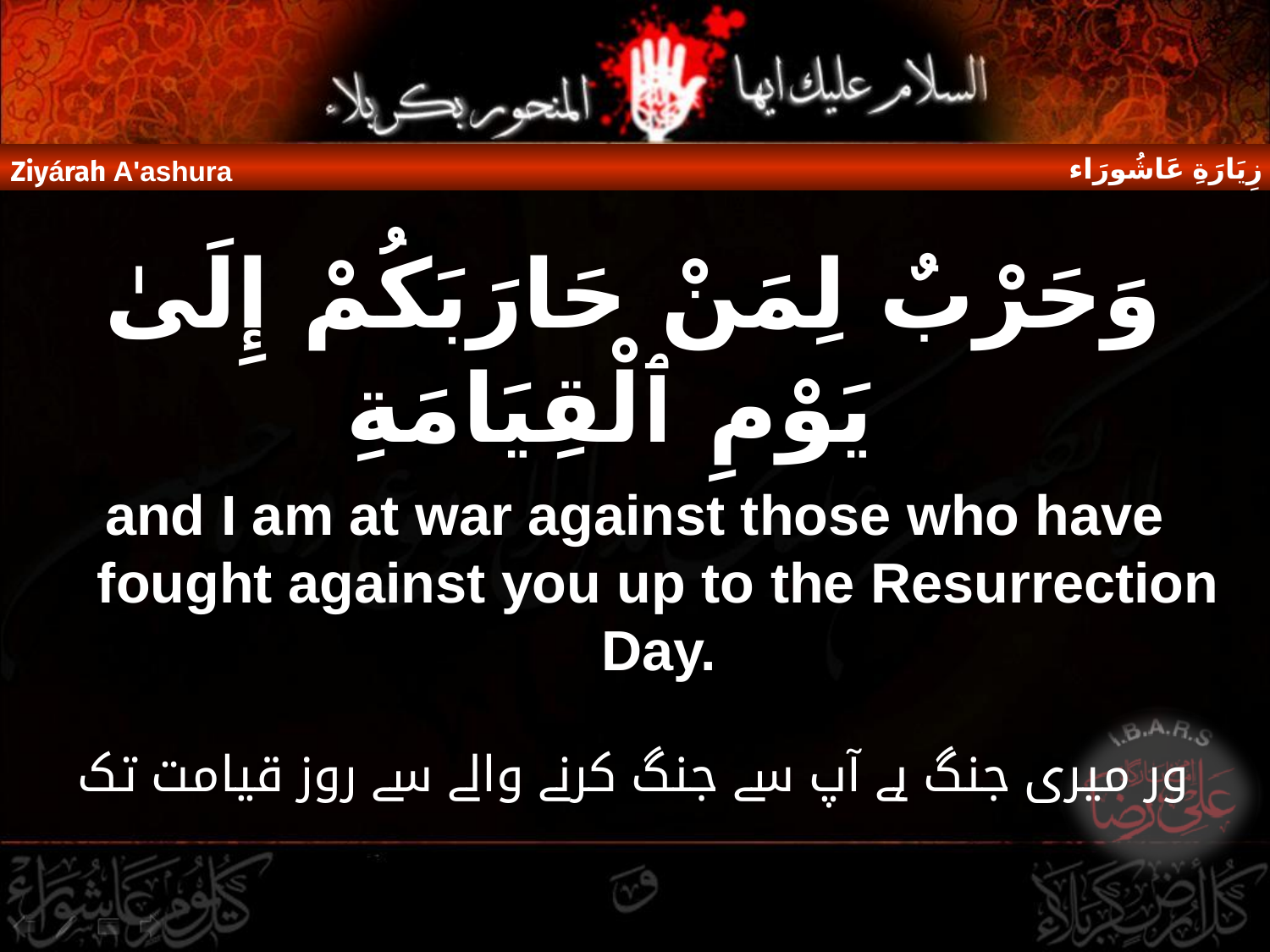

زِيَارَةِ عَاشُورَاء
Ziyárah A'ashura
وَحَرْبٌ لِمَنْ حَارَبَكُمْ إِلَىٰ يَوْمِ ٱلْقِيَامَةِ
and I am at war against those who have fought against you up to the Resurrection Day.
ور میری جنگ ہے آپ سے جنگ کرنے والے سے روز قیامت تک